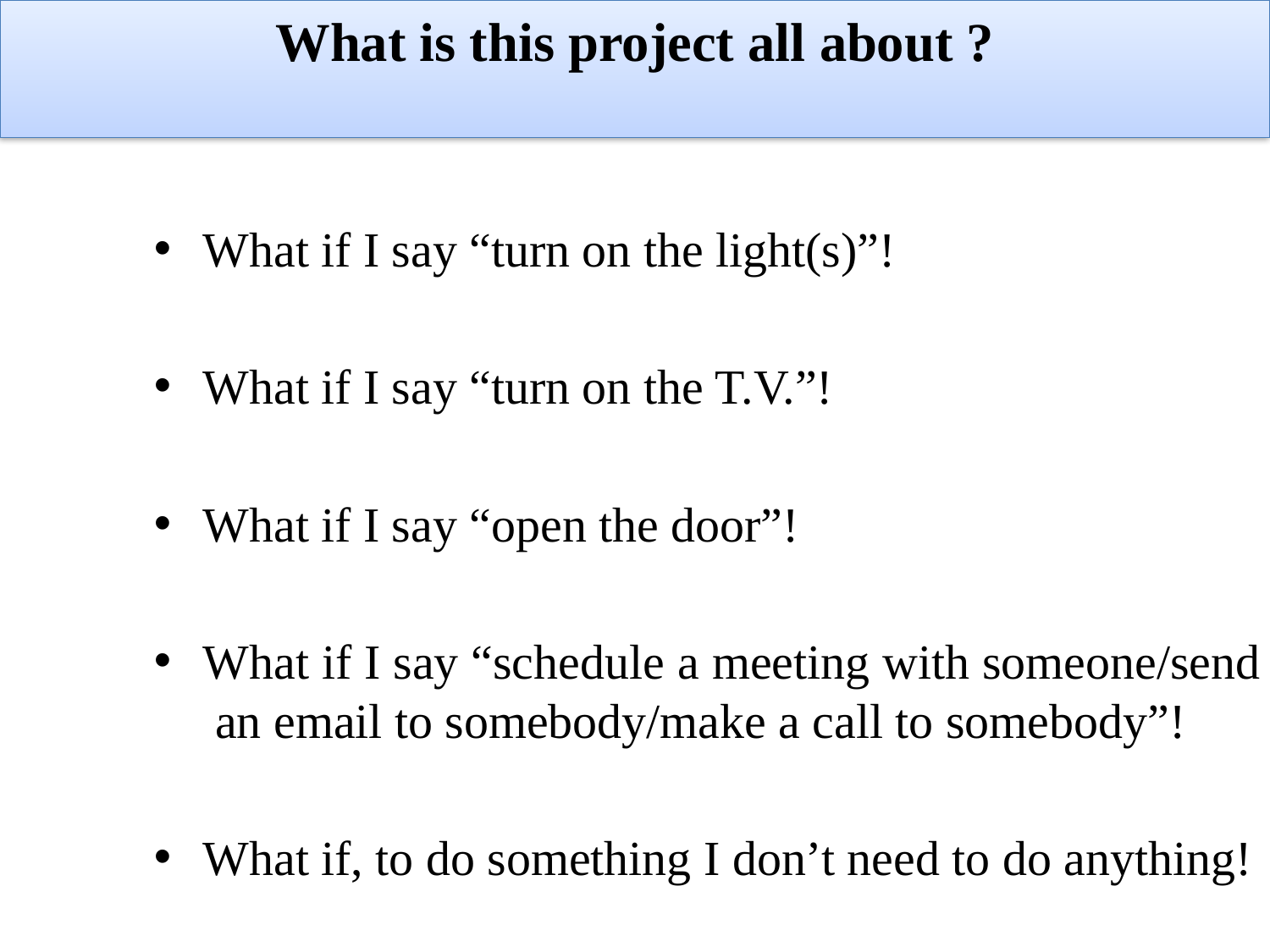

# What is this project all about ?
What if I say “turn on the light(s)”!

What if I say “turn on the T.V.”!

What if I say “open the door”!

What if I say “schedule a meeting with someone/send  an email to somebody/make a call to somebody”!

What if, to do something I don’t need to do anything!